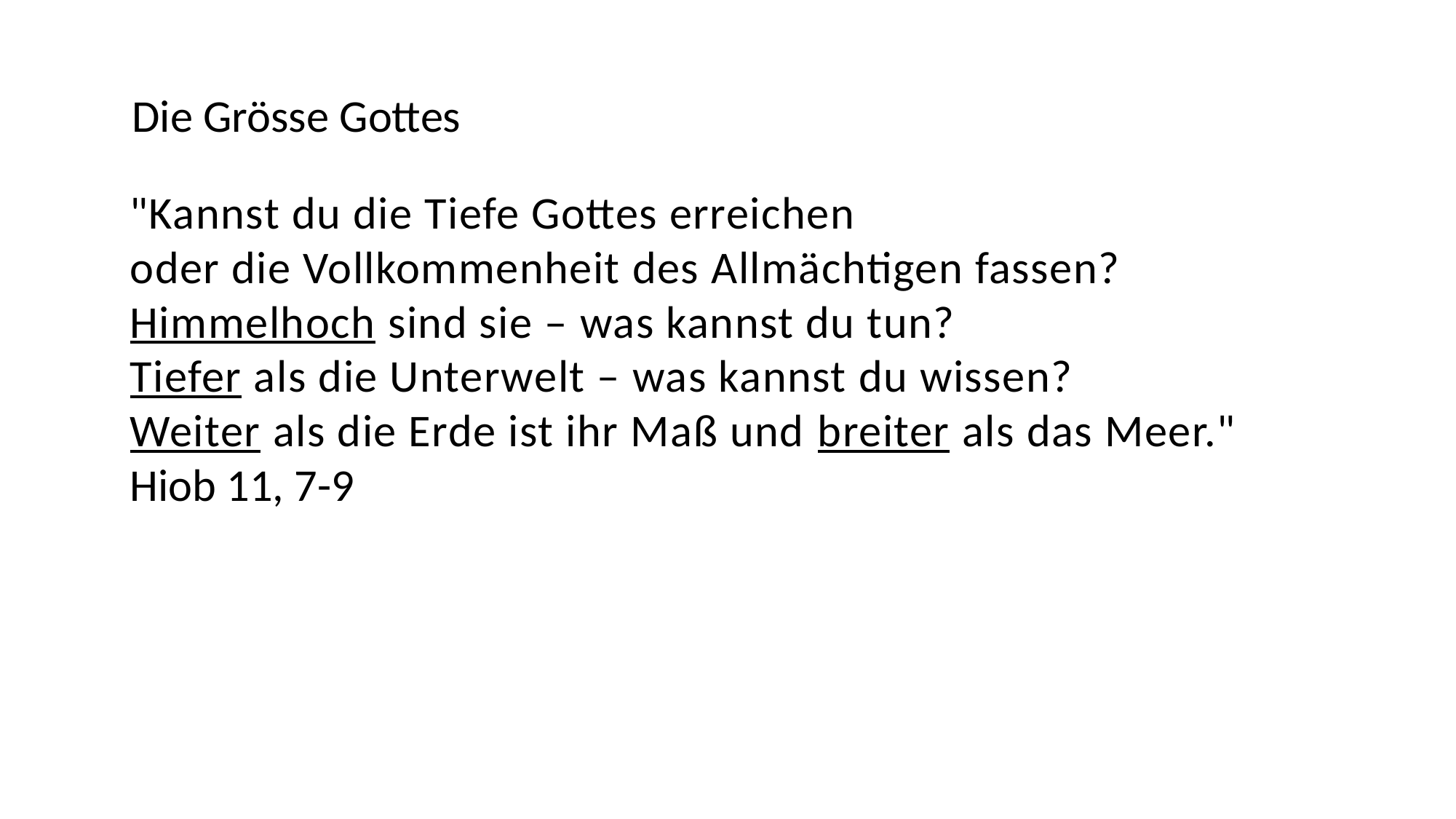

Die Grösse Gottes
"Kannst du die Tiefe Gottes erreichen
oder die Vollkommenheit des Allmächtigen fassen?
Himmelhoch sind sie – was kannst du tun?
Tiefer als die Unterwelt – was kannst du wissen?
Weiter als die Erde ist ihr Maß und breiter als das Meer."
Hiob 11, 7-9